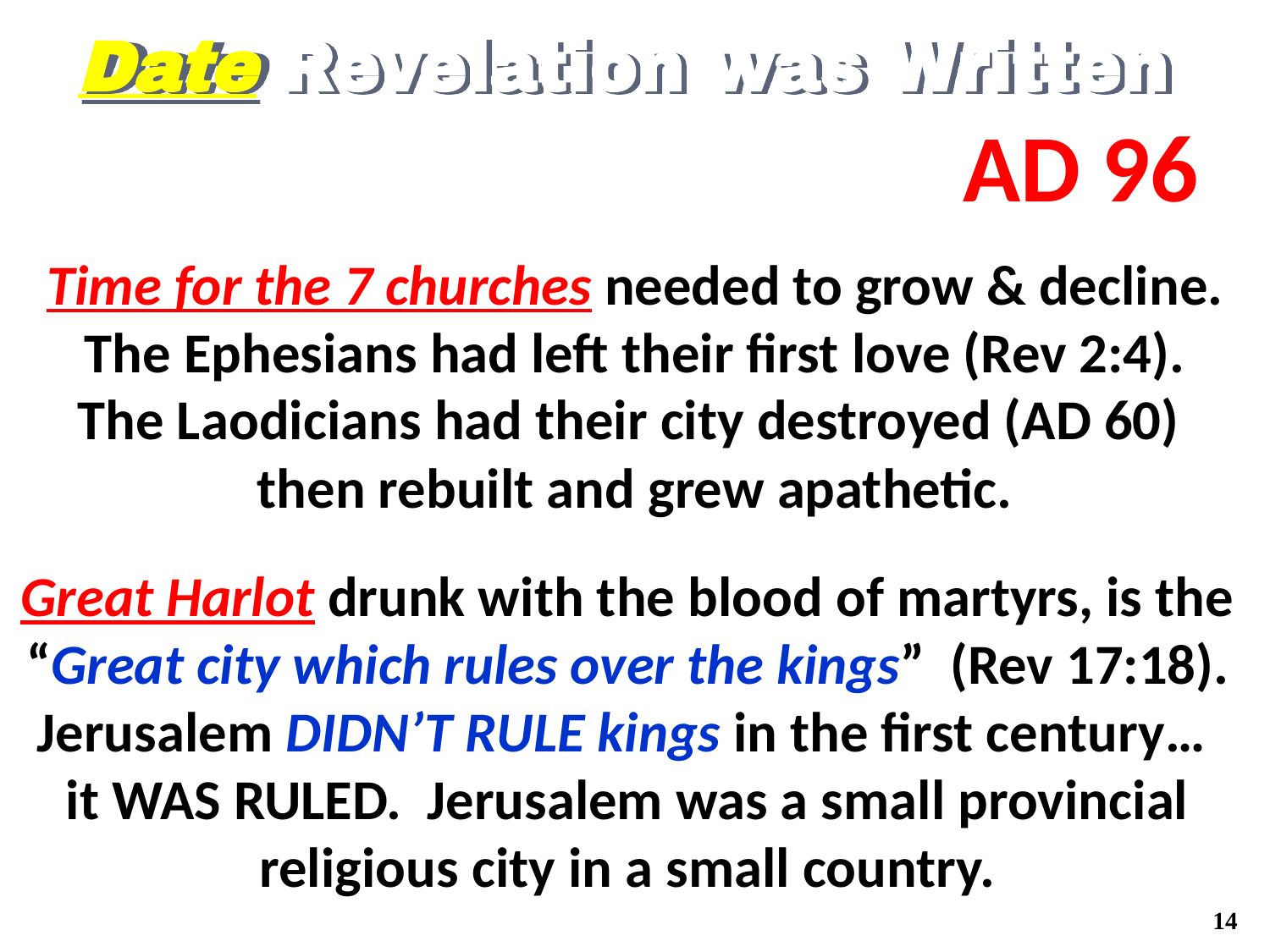

Date Revelation was Written
Revelation was written about  AD 96
Time for the 7 churches needed to grow & decline.
The Ephesians had left their first love (Rev 2:4).
The Laodicians had their city destroyed (AD 60)
then rebuilt and grew apathetic.
Great Harlot drunk with the blood of martyrs, is the “Great city which rules over the kings”  (Rev 17:18).
Jerusalem DIDN’T RULE kings in the first century…
it WAS RULED.  Jerusalem was a small provincial religious city in a small country.
14